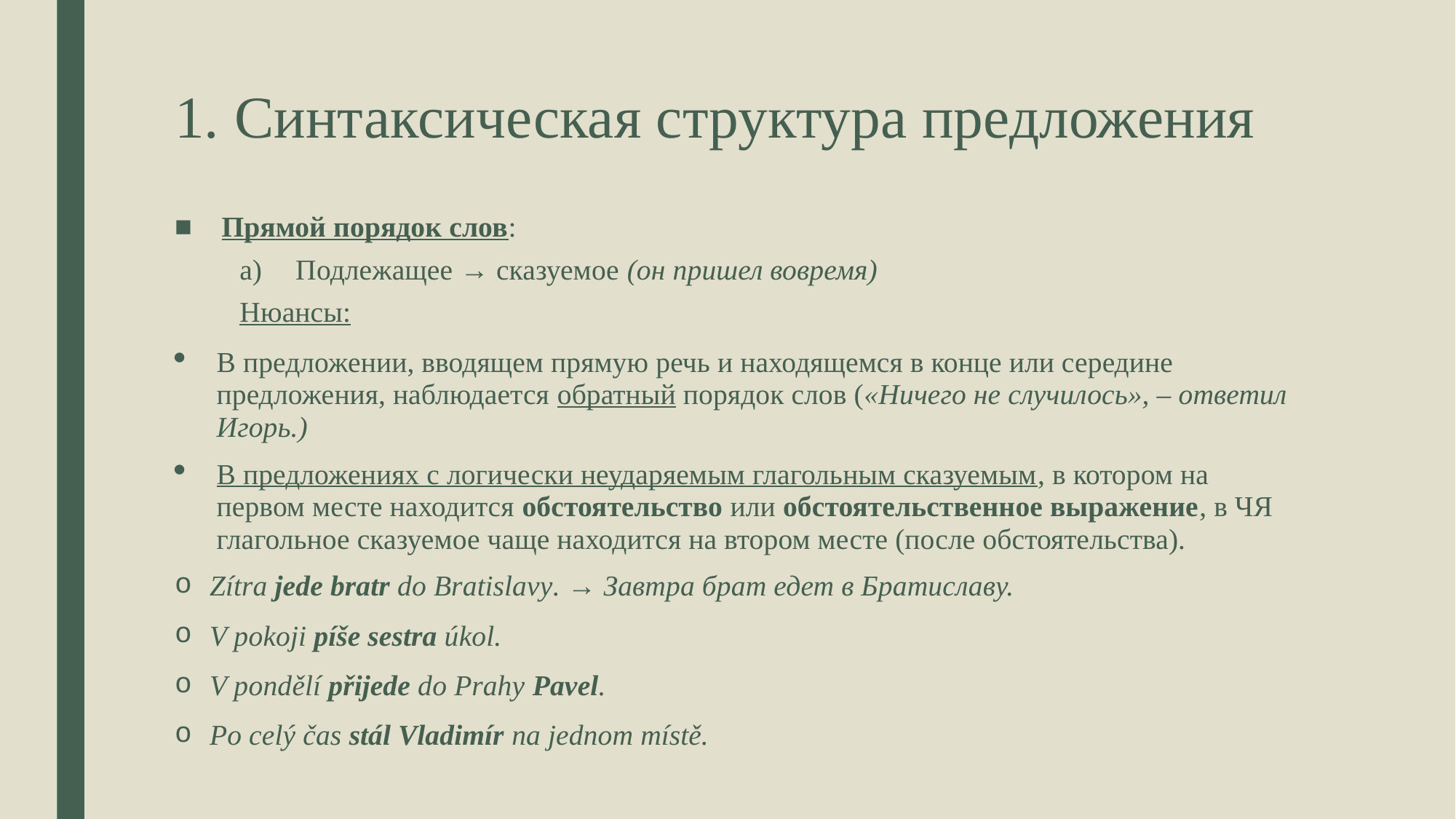

# 1. Синтаксическая структура предложения
Прямой порядок слов:
Подлежащее → сказуемое (он пришел вовремя)
Нюансы:
В предложении, вводящем прямую речь и находящемся в конце или середине предложения, наблюдается обратный порядок слов («Ничего не случилось», – ответил Игорь.)
В предложениях с логически неударяемым глагольным сказуемым, в котором на первом месте находится обстоятельство или обстоятельственное выражение, в ЧЯ глагольное сказуемое чаще находится на втором месте (после обстоятельства).
Zítra jede bratr do Bratislavy. → Завтра брат едет в Братиславу.
V pokoji píše sestra úkol.
V pondělí přijede do Prahy Pavel.
Po celý čas stál Vladimír na jednom místě.